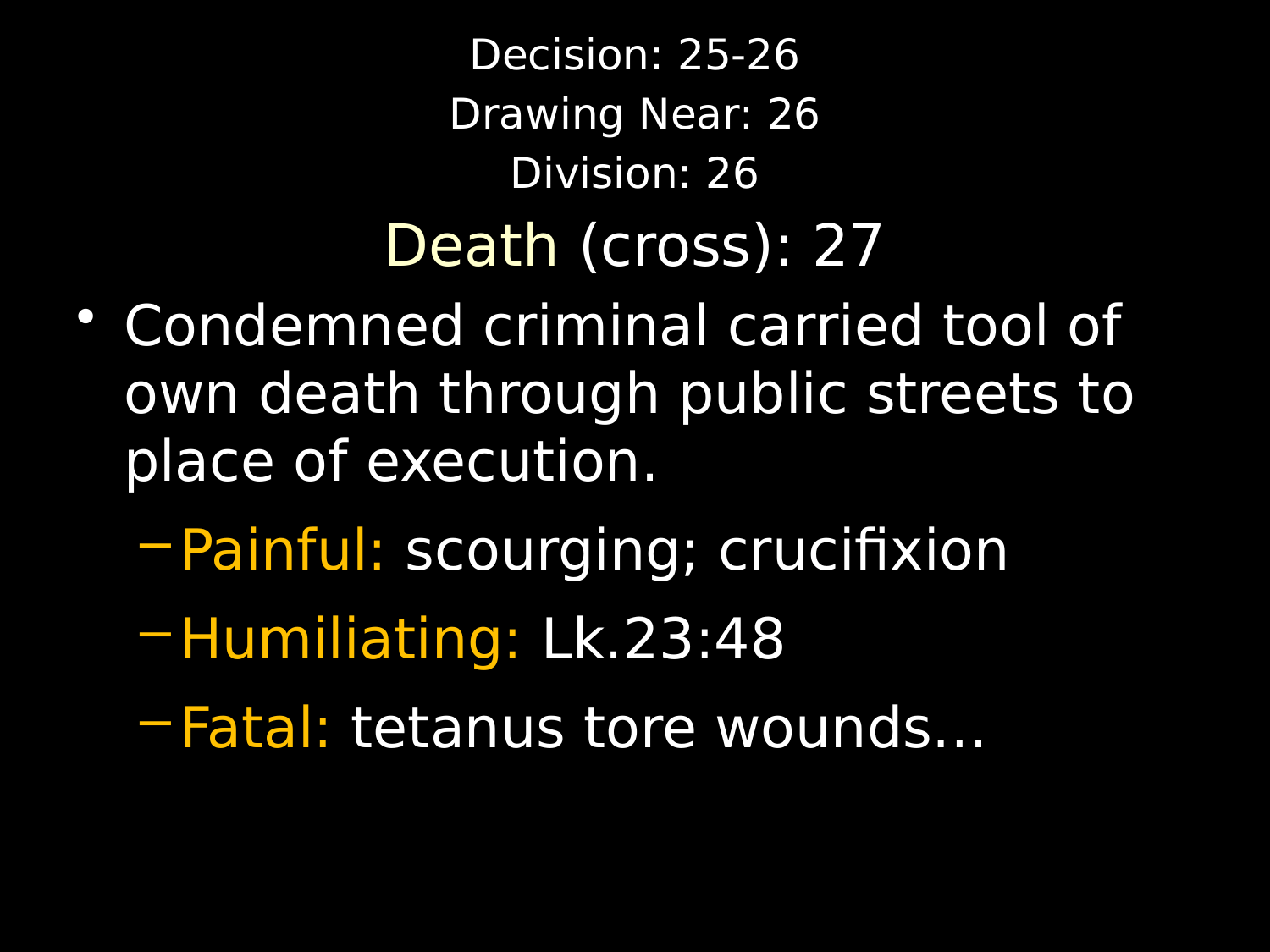

Decision: 25-26
Drawing Near: 26
Division: 26
Death (cross): 27
Condemned criminal carried tool of own death through public streets to place of execution.
Painful: scourging; crucifixion
Humiliating: Lk.23:48
Fatal: tetanus tore wounds…